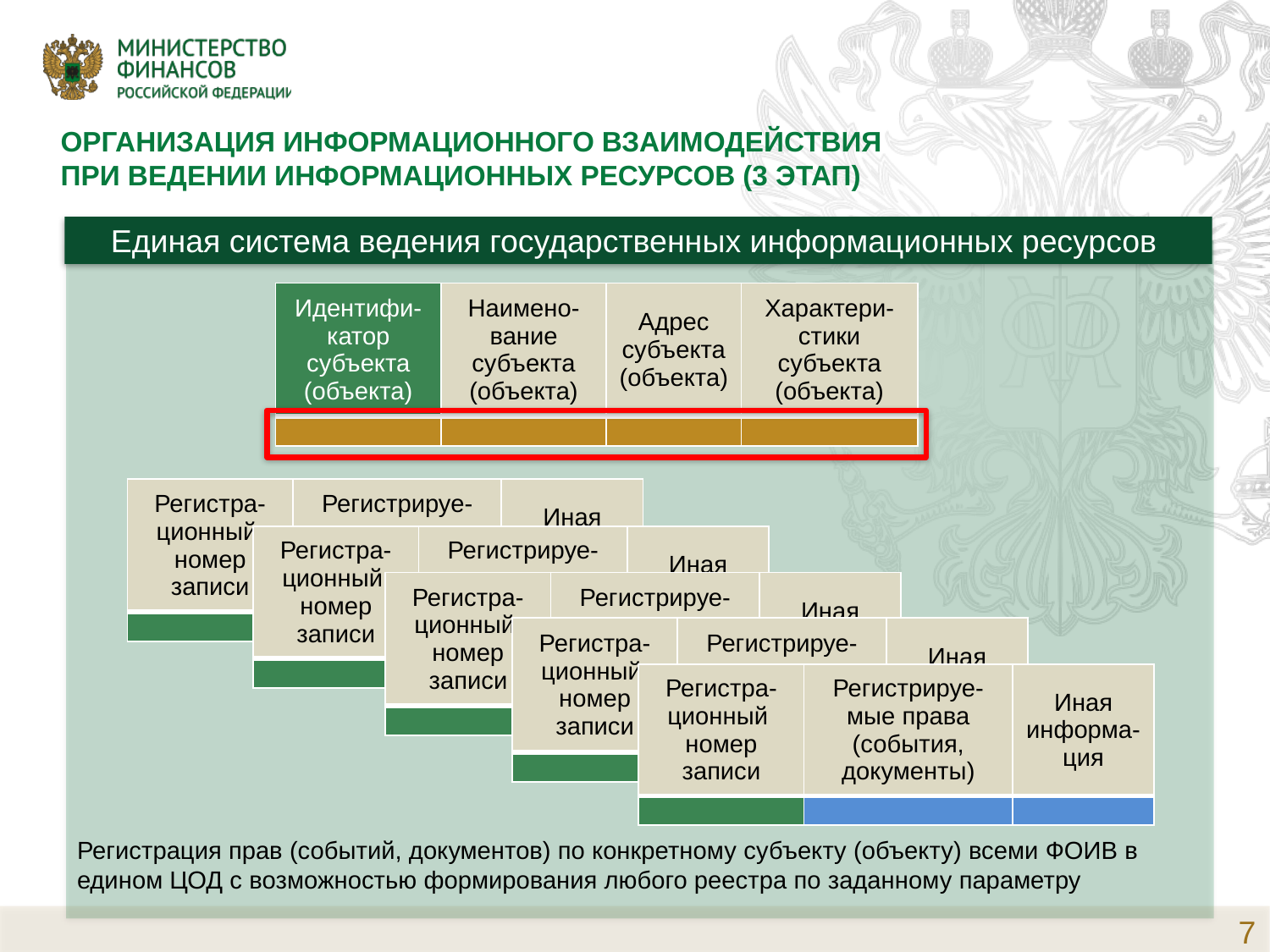

ОРГАНИЗАЦИЯ ИНФОРМАЦИОННОГО ВЗАИМОДЕЙСТВИЯ
ПРИ ВЕДЕНИИ ИНФОРМАЦИОННЫХ РЕСУРСОВ (3 ЭТАП)
Единая система ведения государственных информационных ресурсов

| Идентифи-катор субъекта (объекта) | Наимено-вание субъекта (объекта) | Адрес субъекта (объекта) | Характери-стики субъекта (объекта) |
| --- | --- | --- | --- |
|  |  |  |  |

| Регистра-ционный номер записи | Регистрируе-мые права (события, документы) | Иная информа-ция |
| --- | --- | --- |
|  |  |  |
| Регистра-ционный номер записи | Регистрируе-мые права (события, документы) | Иная информа-ция |
| --- | --- | --- |
|  |  |  |
| Регистра-ционный номер записи | Регистрируе-мые права (события, документы) | Иная информа-ция |
| --- | --- | --- |
|  |  |  |
| Регистра-ционный номер записи | Регистрируе-мые права (события, документы) | Иная информа-ция |
| --- | --- | --- |
|  |  |  |
| Регистра-ционный номер записи | Регистрируе-мые права (события, документы) | Иная информа-ция |
| --- | --- | --- |
|  |  |  |
Регистрация прав (событий, документов) по конкретному субъекту (объекту) всеми ФОИВ в едином ЦОД с возможностью формирования любого реестра по заданному параметру

7